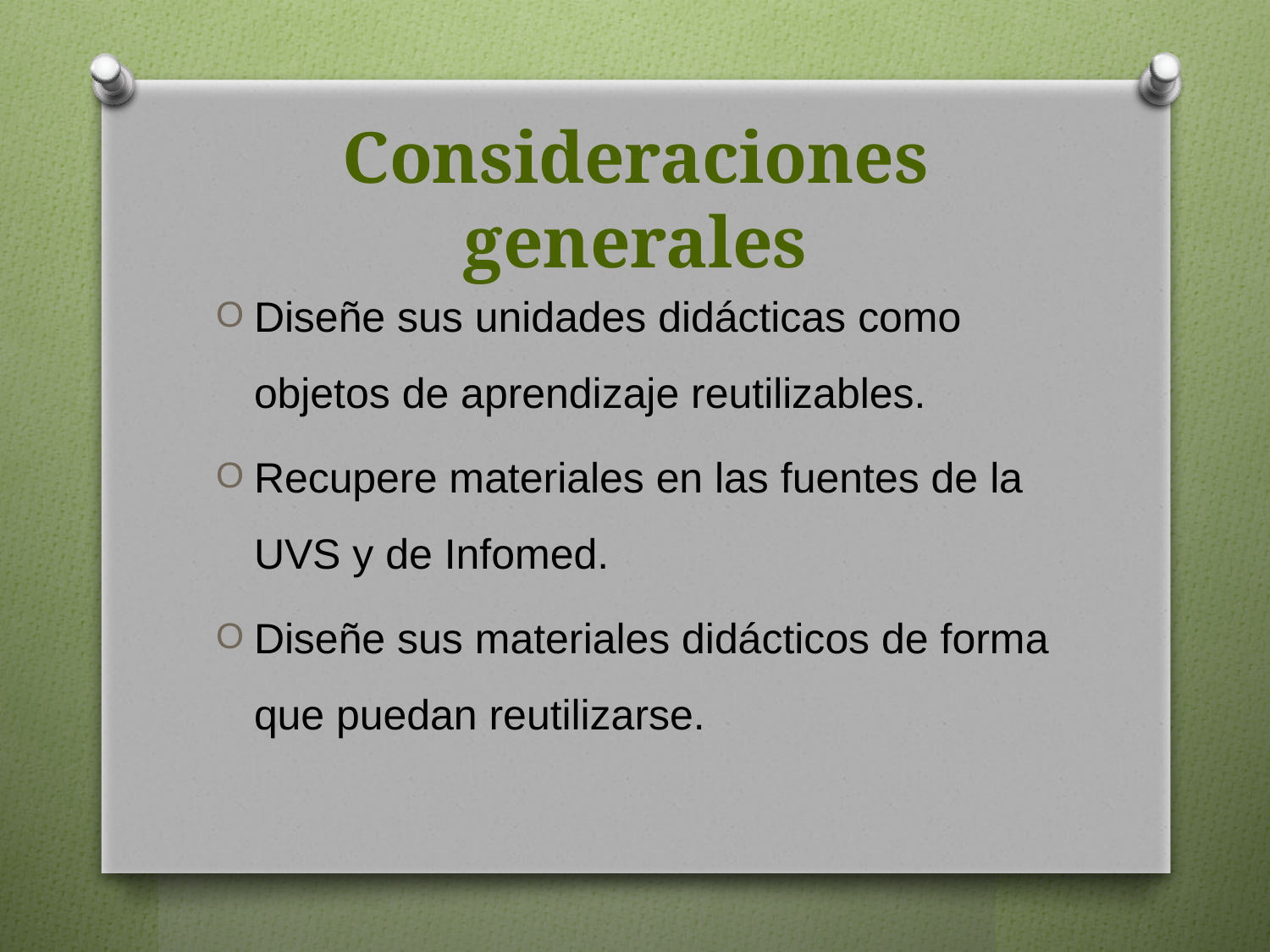

# Consideraciones generales
Diseñe sus unidades didácticas como objetos de aprendizaje reutilizables.
Recupere materiales en las fuentes de la UVS y de Infomed.
Diseñe sus materiales didácticos de forma que puedan reutilizarse.